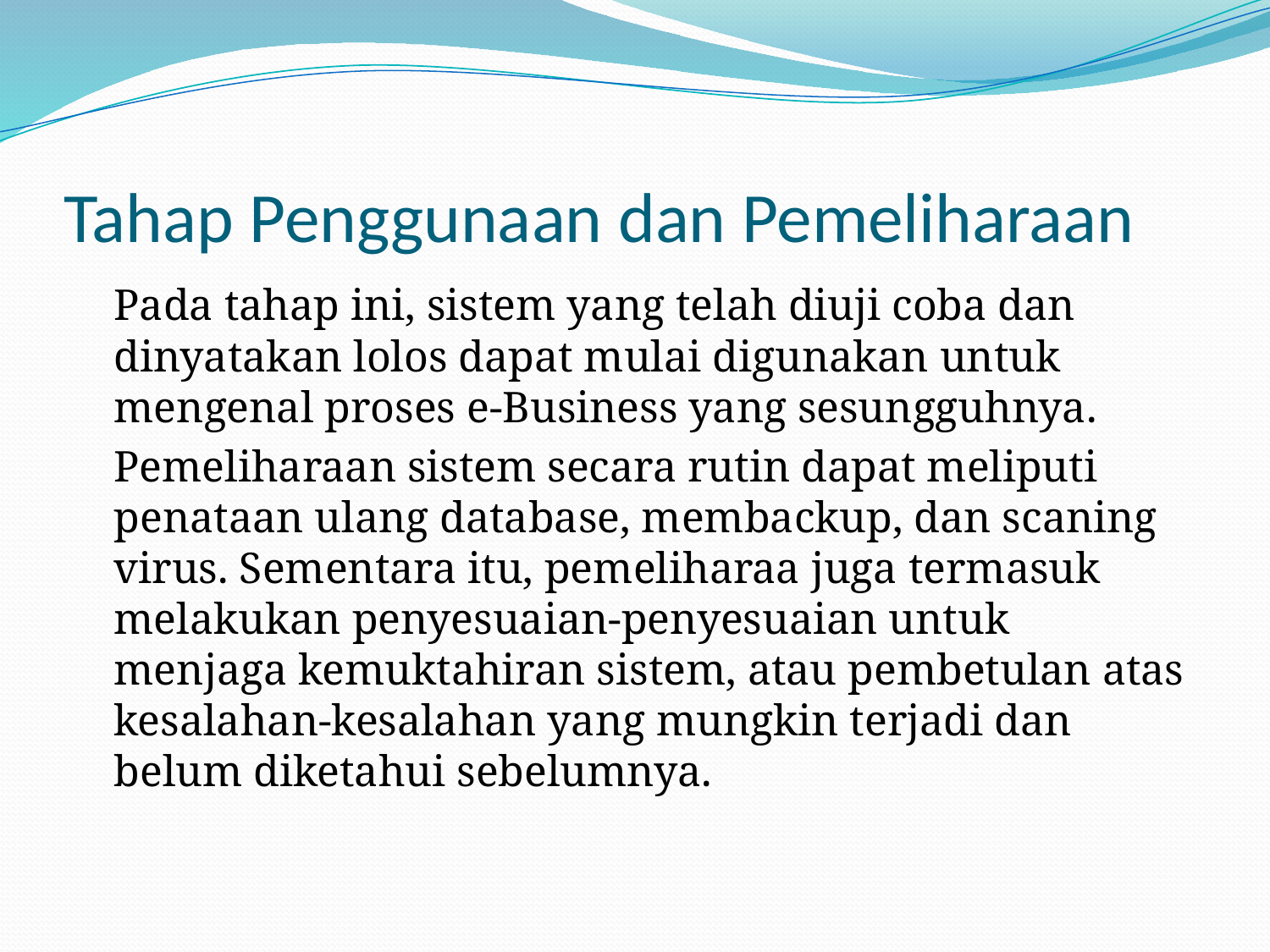

# Tahap Penggunaan dan Pemeliharaan
	Pada tahap ini, sistem yang telah diuji coba dan dinyatakan lolos dapat mulai digunakan untuk mengenal proses e-Business yang sesungguhnya.
	Pemeliharaan sistem secara rutin dapat meliputi penataan ulang database, membackup, dan scaning virus. Sementara itu, pemeliharaa juga termasuk melakukan penyesuaian-penyesuaian untuk menjaga kemuktahiran sistem, atau pembetulan atas kesalahan-kesalahan yang mungkin terjadi dan belum diketahui sebelumnya.